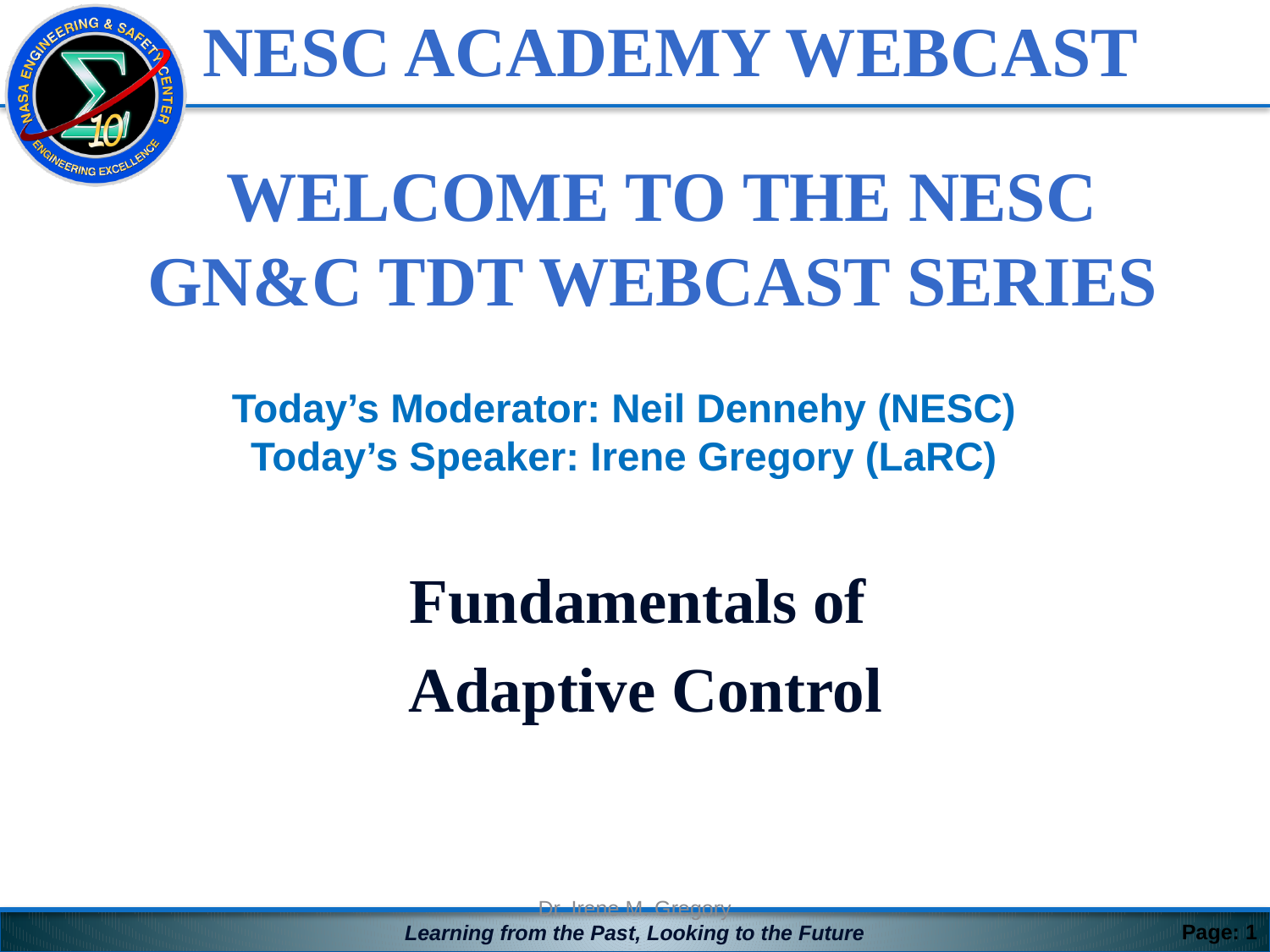

Welcome to THE NESC GN&C TDT WEBCAST Series
# Today’s Moderator: Neil Dennehy (NESC) Today’s Speaker: Irene Gregory (LaRC)
Fundamentals of
Adaptive Control

Dr. Irene M. Gregory
Page: 1